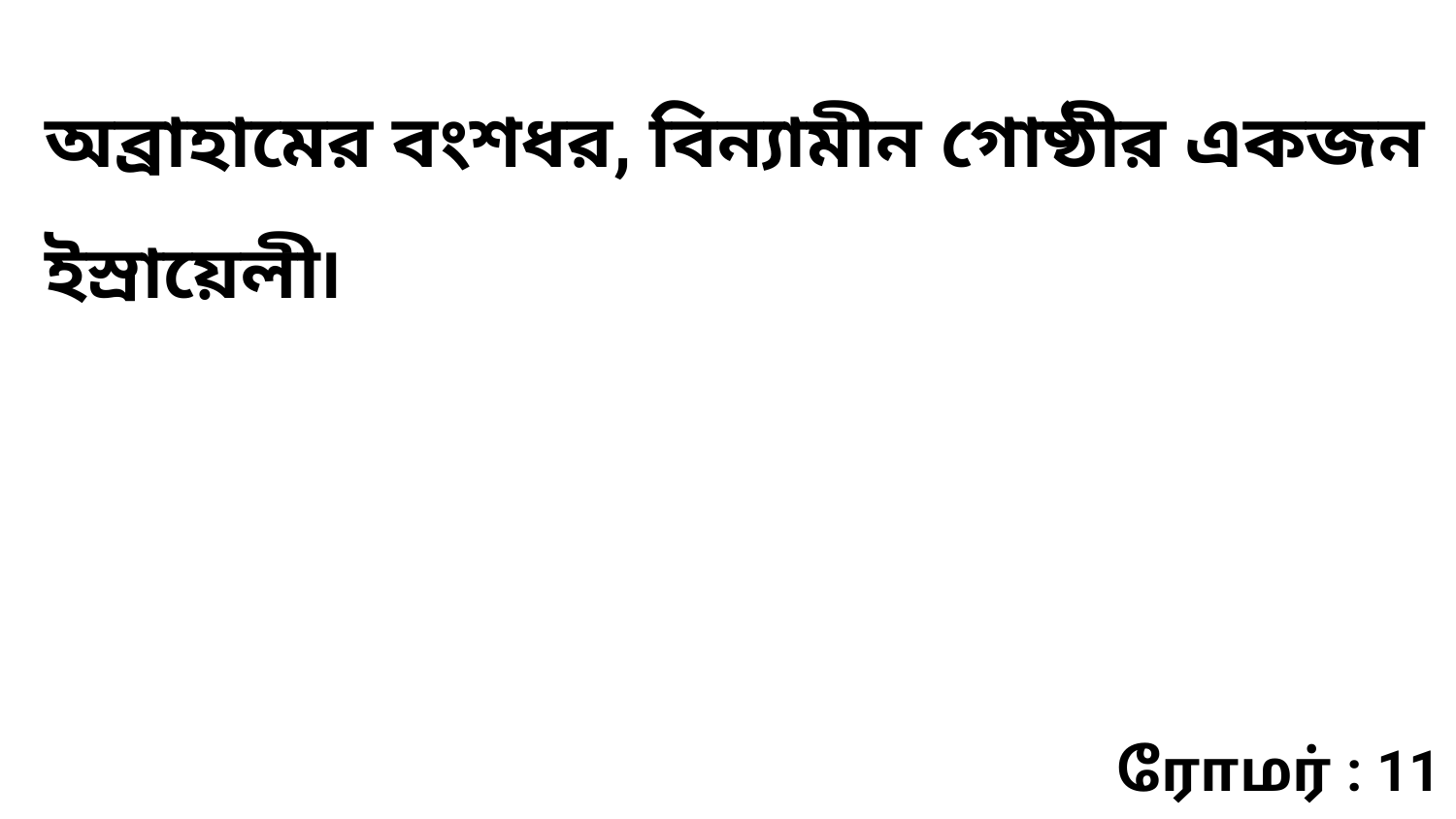

অব্রাহামের বংশধর, বিন্যামীন গোষ্ঠীর একজন ইস্রায়েলী৷
ரோமர் : 11